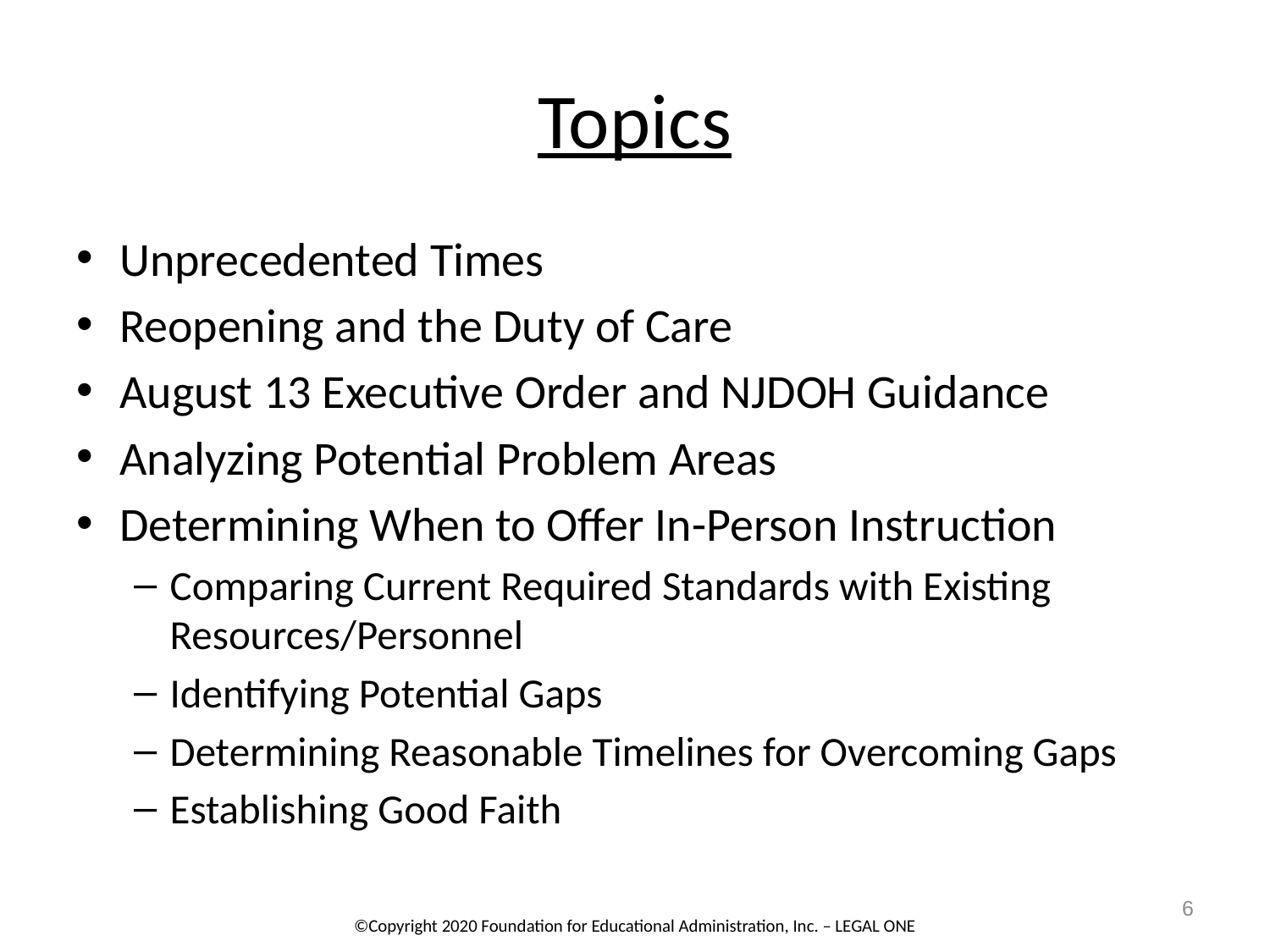

# Topics
Unprecedented Times
Reopening and the Duty of Care
August 13 Executive Order and NJDOH Guidance
Analyzing Potential Problem Areas
Determining When to Offer In-Person Instruction
Comparing Current Required Standards with Existing Resources/Personnel
Identifying Potential Gaps
Determining Reasonable Timelines for Overcoming Gaps
Establishing Good Faith

6